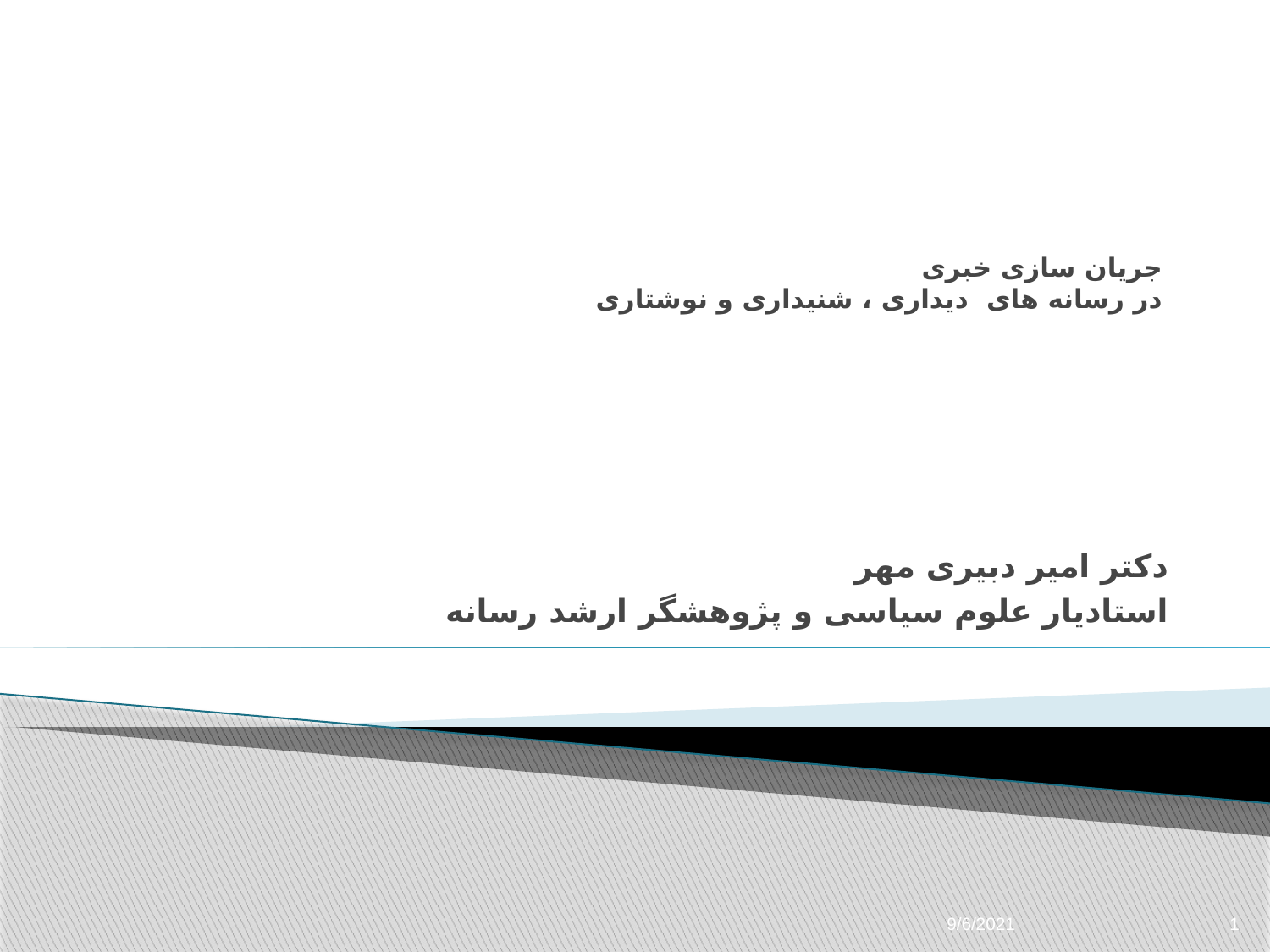

# جریان سازی خبری در رسانه های  دیداری ، شنیداری و نوشتاری
دکتر امیر دبیری مهر
استادیار علوم سیاسی و پژوهشگر ارشد رسانه
9/6/2021
1